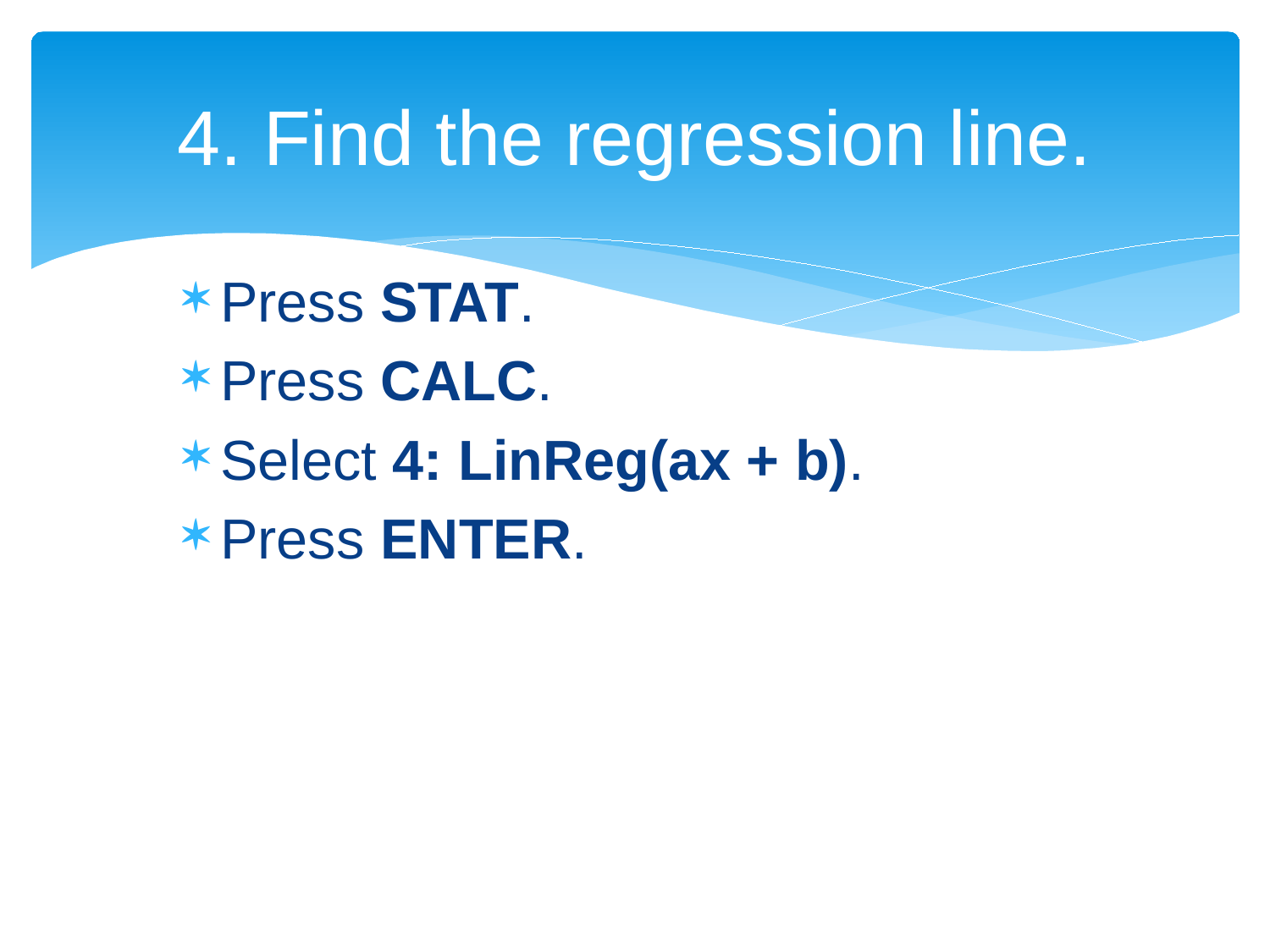

# 4. Find the regression line.

Press STAT.
Press CALC.
Select 4: LinReg(ax + b).
Press ENTER.